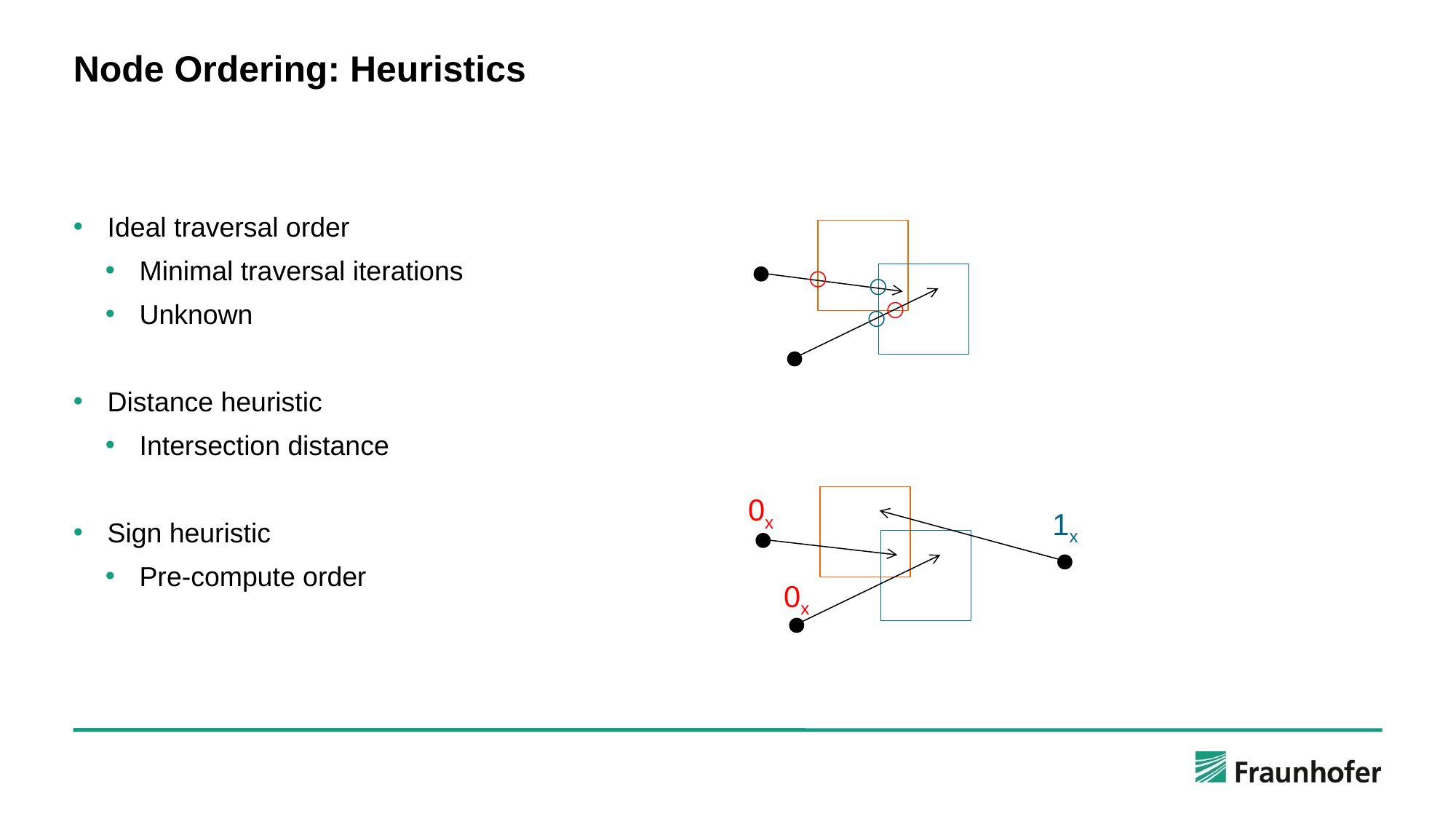

# Node Ordering: Heuristics
Ideal traversal order
Minimal traversal iterations
Unknown

Distance heuristic
Intersection distance

Sign heuristic
Pre-compute order

0x
1x
0x